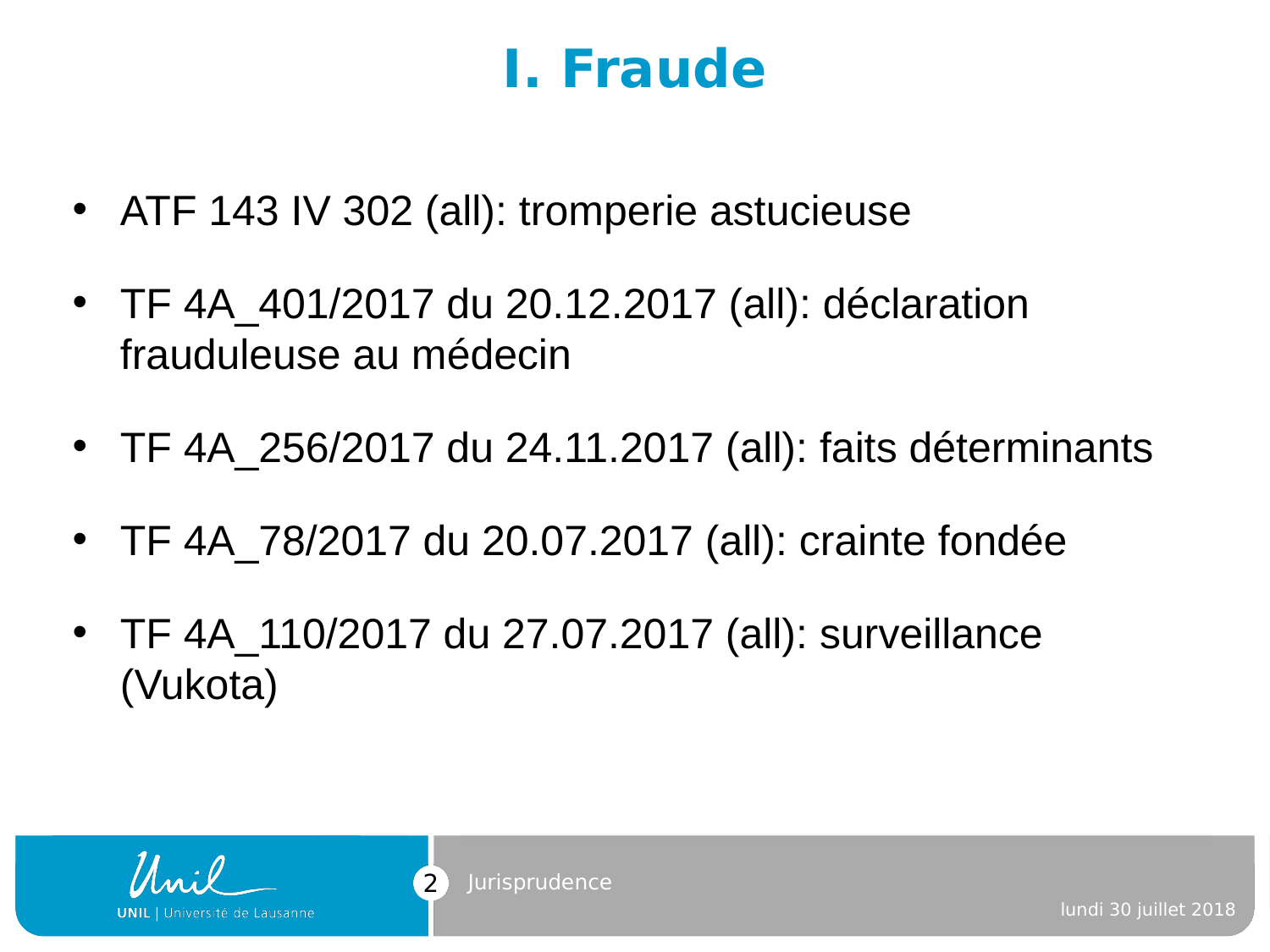

# I. Fraude
ATF 143 IV 302 (all): tromperie astucieuse
TF 4A_401/2017 du 20.12.2017 (all): déclaration frauduleuse au médecin
TF 4A_256/2017 du 24.11.2017 (all): faits déterminants
TF 4A_78/2017 du 20.07.2017 (all): crainte fondée
TF 4A_110/2017 du 27.07.2017 (all): surveillance (Vukota)

2
Jurisprudence
lundi 30 juillet 2018